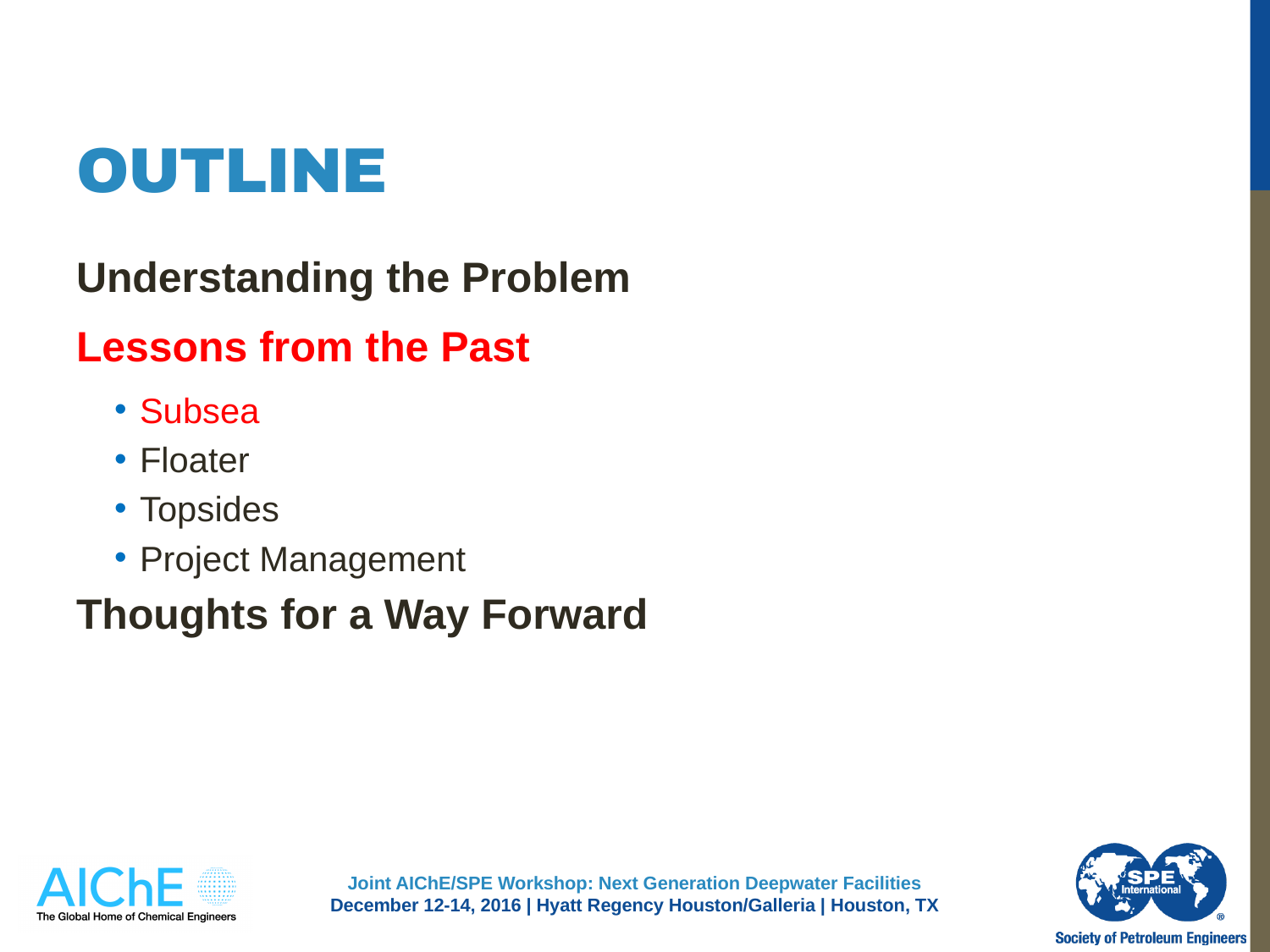

# Outline
Understanding the Problem
Lessons from the Past
Subsea
Floater
Topsides
Project Management
Thoughts for a Way Forward